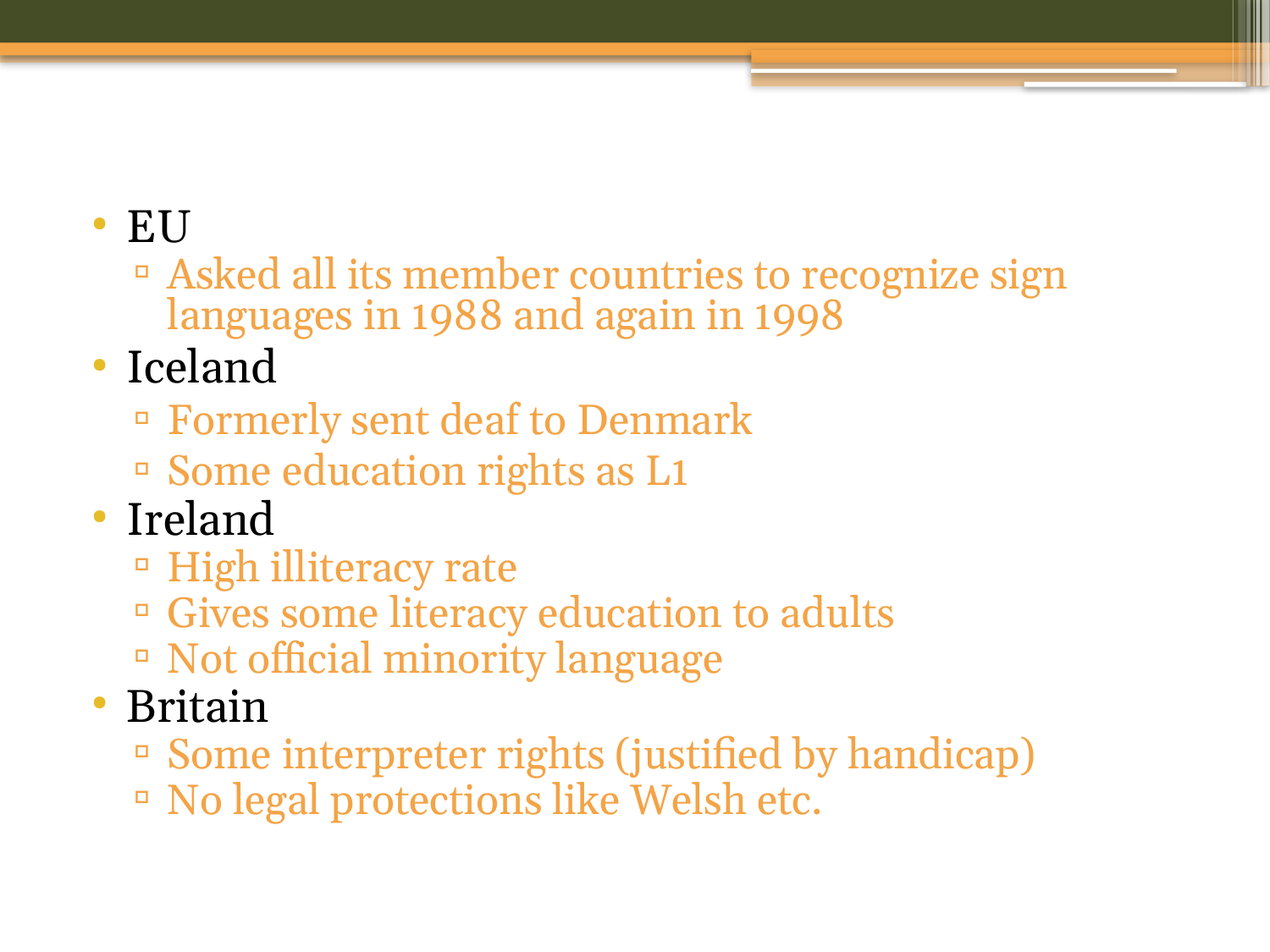

EU
Asked all its member countries to recognize sign languages in 1988 and again in 1998
Iceland
Formerly sent deaf to Denmark
Some education rights as L1
Ireland
High illiteracy rate
Gives some literacy education to adults
Not official minority language
Britain
Some interpreter rights (justified by handicap)
No legal protections like Welsh etc.